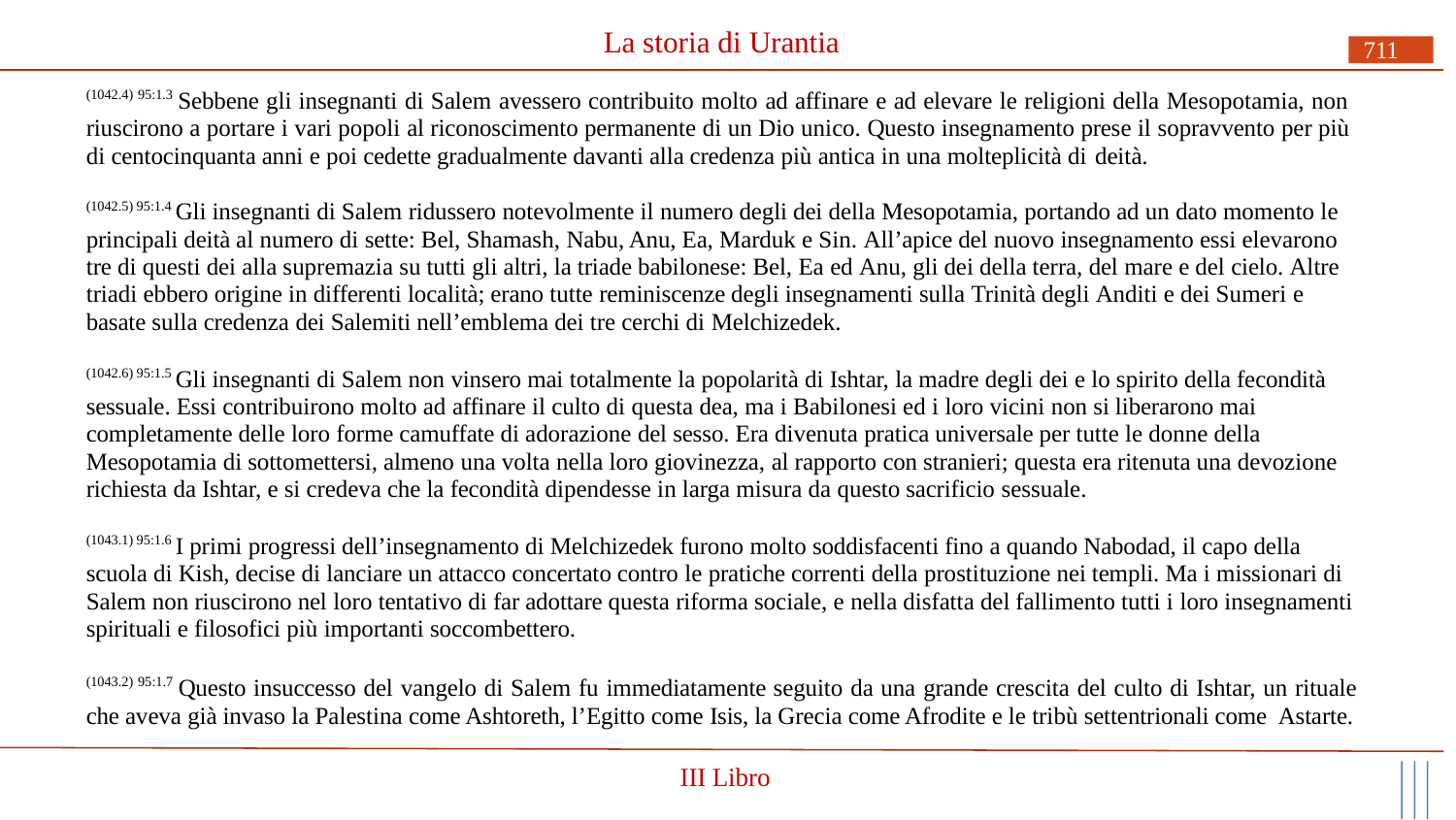

# La storia di Urantia
711

(1042.4) 95:1.3 Sebbene gli insegnanti di Salem avessero contribuito molto ad affinare e ad elevare le religioni della Mesopotamia, non  riuscirono a portare i vari popoli al riconoscimento permanente di un Dio unico. Questo insegnamento prese il sopravvento per più  di centocinquanta anni e poi cedette gradualmente davanti alla credenza più antica in una molteplicità di deità.

(1042.5) 95:1.4 Gli insegnanti di Salem ridussero notevolmente il numero degli dei della Mesopotamia, portando ad un dato momento le  principali deità al numero di sette: Bel, Shamash, Nabu, Anu, Ea, Marduk e Sin. All’apice del nuovo insegnamento essi elevarono  tre di questi dei alla supremazia su tutti gli altri, la triade babilonese: Bel, Ea ed Anu, gli dei della terra, del mare e del cielo. Altre  triadi ebbero origine in differenti località; erano tutte reminiscenze degli insegnamenti sulla Trinità degli Anditi e dei Sumeri e  basate sulla credenza dei Salemiti nell’emblema dei tre cerchi di Melchizedek.

(1042.6) 95:1.5 Gli insegnanti di Salem non vinsero mai totalmente la popolarità di Ishtar, la madre degli dei e lo spirito della fecondità  sessuale. Essi contribuirono molto ad affinare il culto di questa dea, ma i Babilonesi ed i loro vicini non si liberarono mai  completamente delle loro forme camuffate di adorazione del sesso. Era divenuta pratica universale per tutte le donne della  Mesopotamia di sottomettersi, almeno una volta nella loro giovinezza, al rapporto con stranieri; questa era ritenuta una devozione  richiesta da Ishtar, e si credeva che la fecondità dipendesse in larga misura da questo sacrificio sessuale.

(1043.1) 95:1.6 I primi progressi dell’insegnamento di Melchizedek furono molto soddisfacenti fino a quando Nabodad, il capo della  scuola di Kish, decise di lanciare un attacco concertato contro le pratiche correnti della prostituzione nei templi. Ma i missionari di  Salem non riuscirono nel loro tentativo di far adottare questa riforma sociale, e nella disfatta del fallimento tutti i loro insegnamenti  spirituali e filosofici più importanti soccombettero.

(1043.2) 95:1.7 Questo insuccesso del vangelo di Salem fu immediatamente seguito da una grande crescita del culto di Ishtar, un rituale  che aveva già invaso la Palestina come Ashtoreth, l’Egitto come Isis, la Grecia come Afrodite e le tribù settentrionali come Astarte.

III Libro